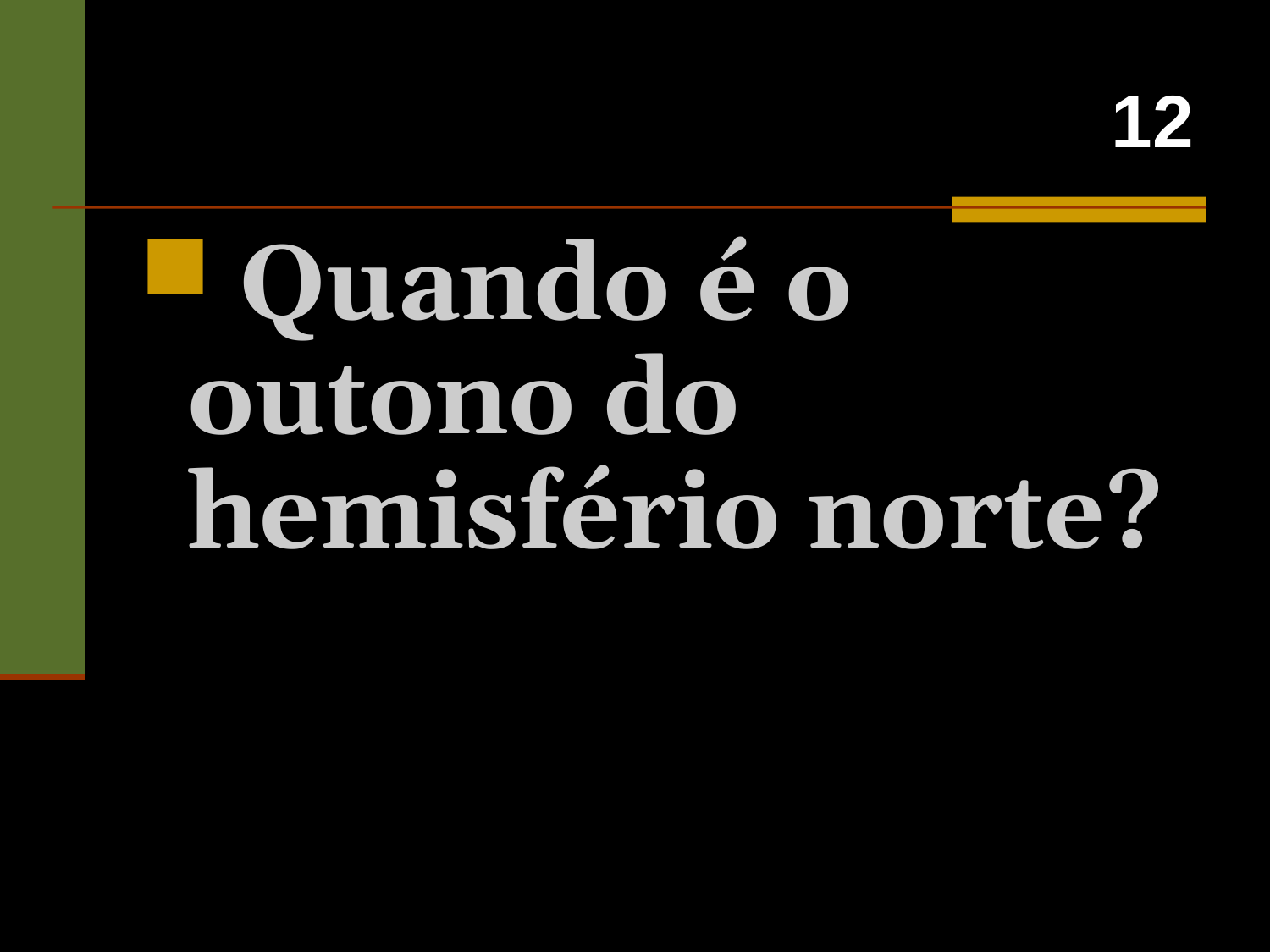

# 12
 Quando é o outono do hemisfério norte?